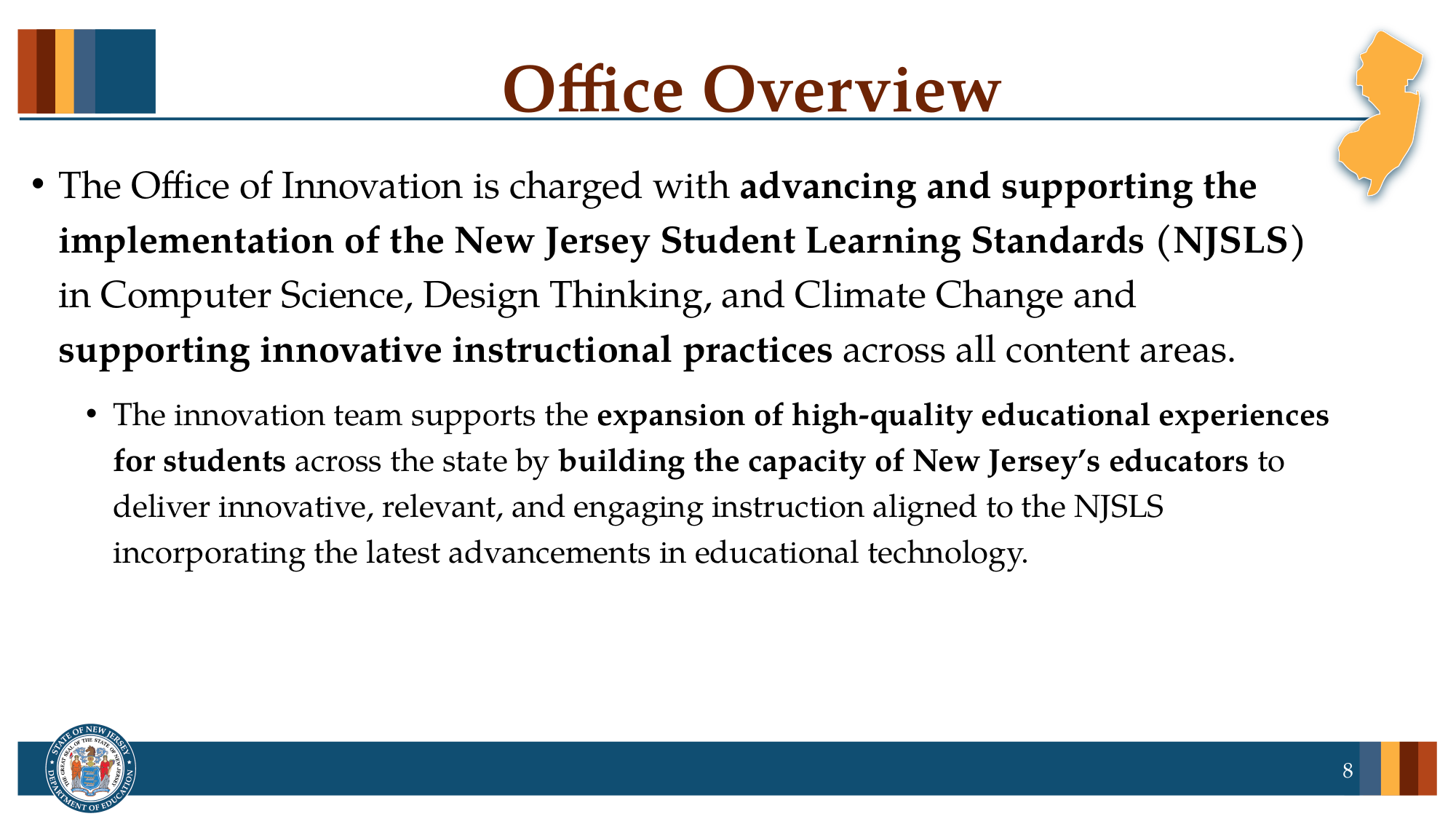

# Office Overview
The Office of Innovation is charged with advancing and supporting the implementation of the New Jersey Student Learning Standards (NJSLS) in Computer Science, Design Thinking, and Climate Change and supporting innovative instructional practices across all content areas.
The innovation team supports the expansion of high-quality educational experiences for students across the state by building the capacity of New Jersey’s educators to deliver innovative, relevant, and engaging instruction aligned to the NJSLS incorporating the latest advancements in educational technology.
8